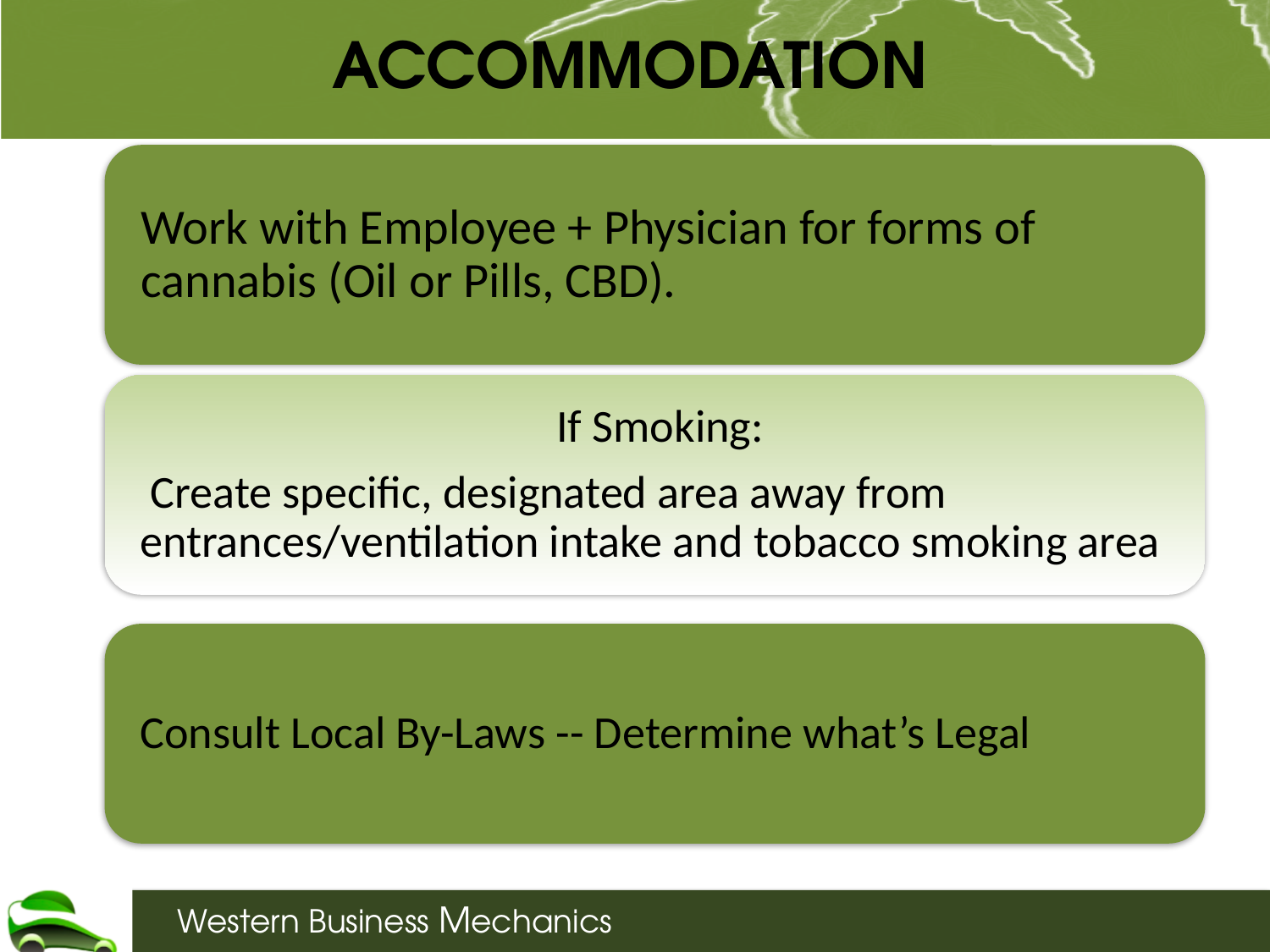

ACCOMMODATION
Work with Employee + Physician for forms of cannabis (Oil or Pills, CBD).
If Smoking:
 Create specific, designated area away from entrances/ventilation intake and tobacco smoking area
Consult Local By-Laws -- Determine what’s Legal
# Medical use POLICY REVIEW